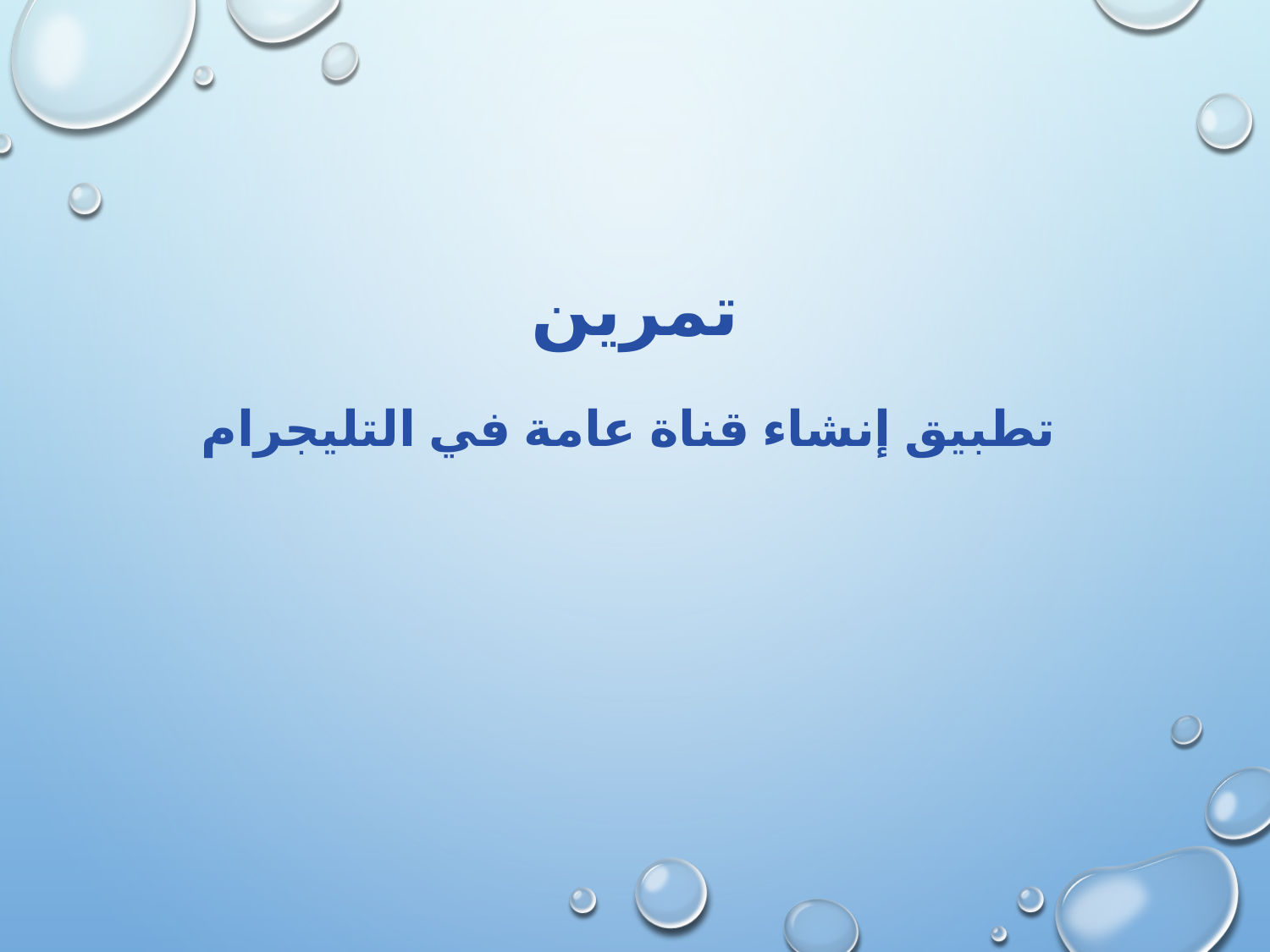

# تمرين تطبيق إنشاء قناة عامة في التليجرام